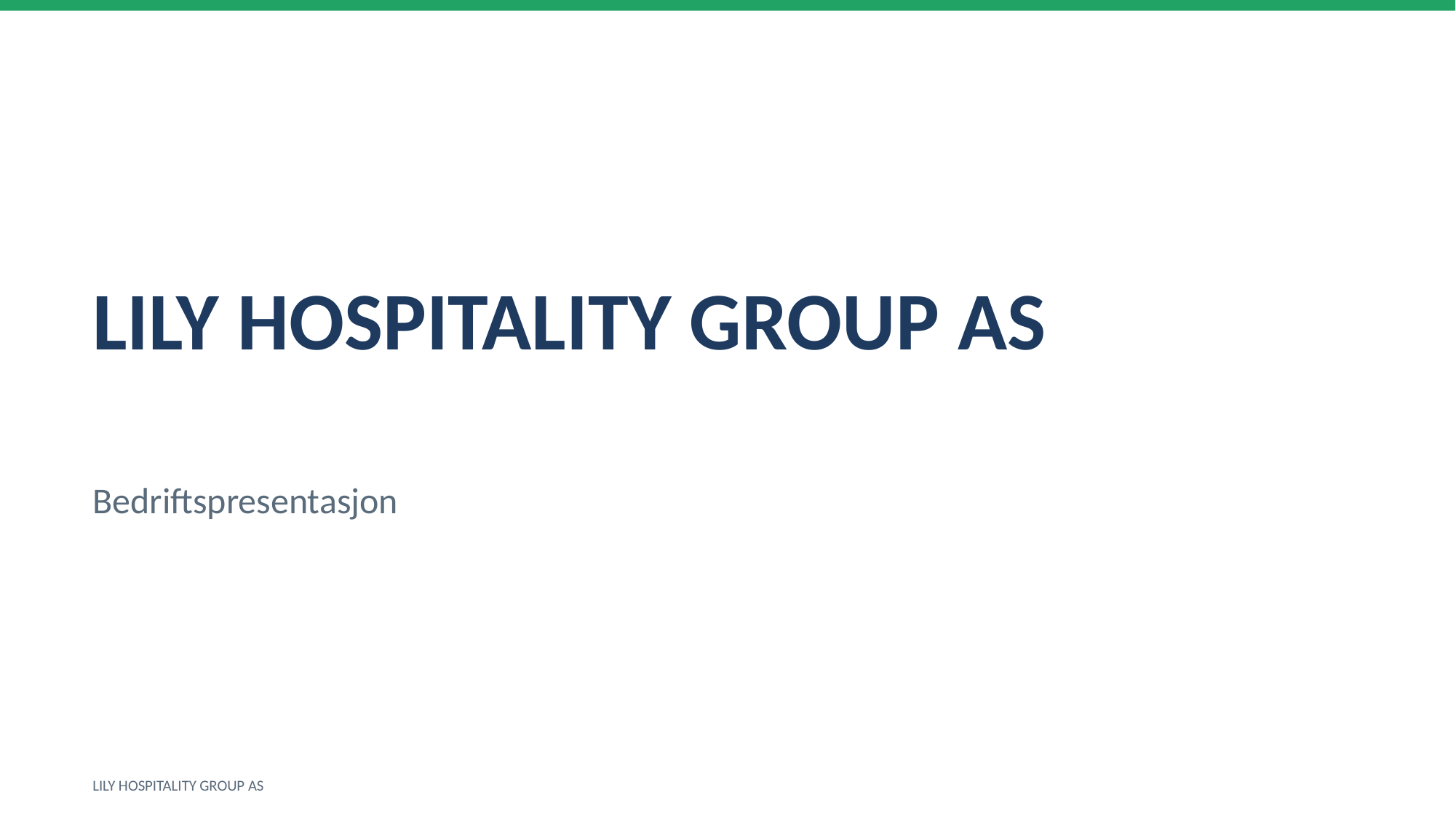

LILY HOSPITALITY GROUP AS
Bedriftspresentasjon
LILY HOSPITALITY GROUP AS